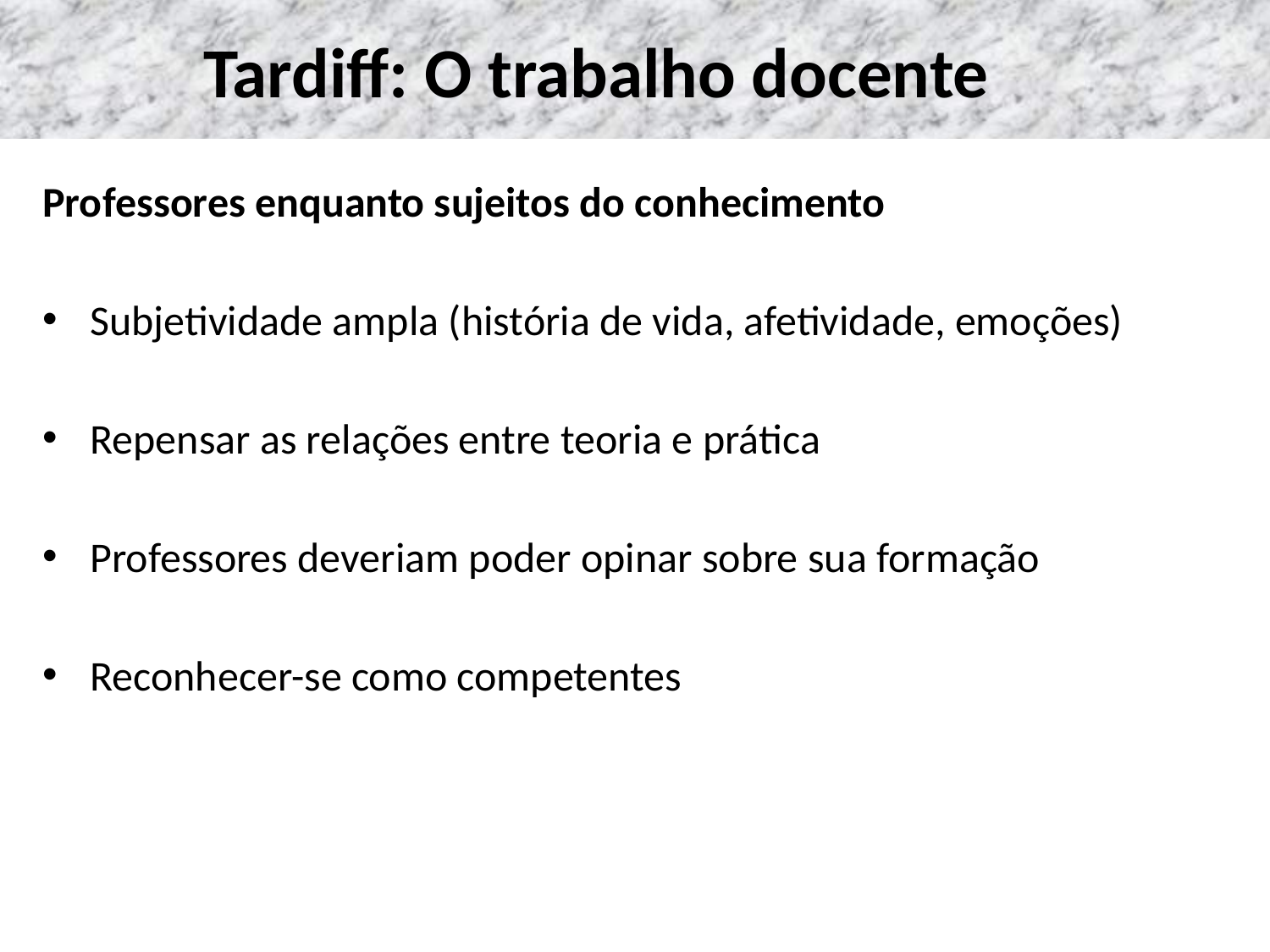

# Tardiff: O trabalho docente
Professores enquanto sujeitos do conhecimento

Subjetividade ampla (história de vida, afetividade, emoções)

Repensar as relações entre teoria e prática

Professores deveriam poder opinar sobre sua formação

Reconhecer-se como competentes